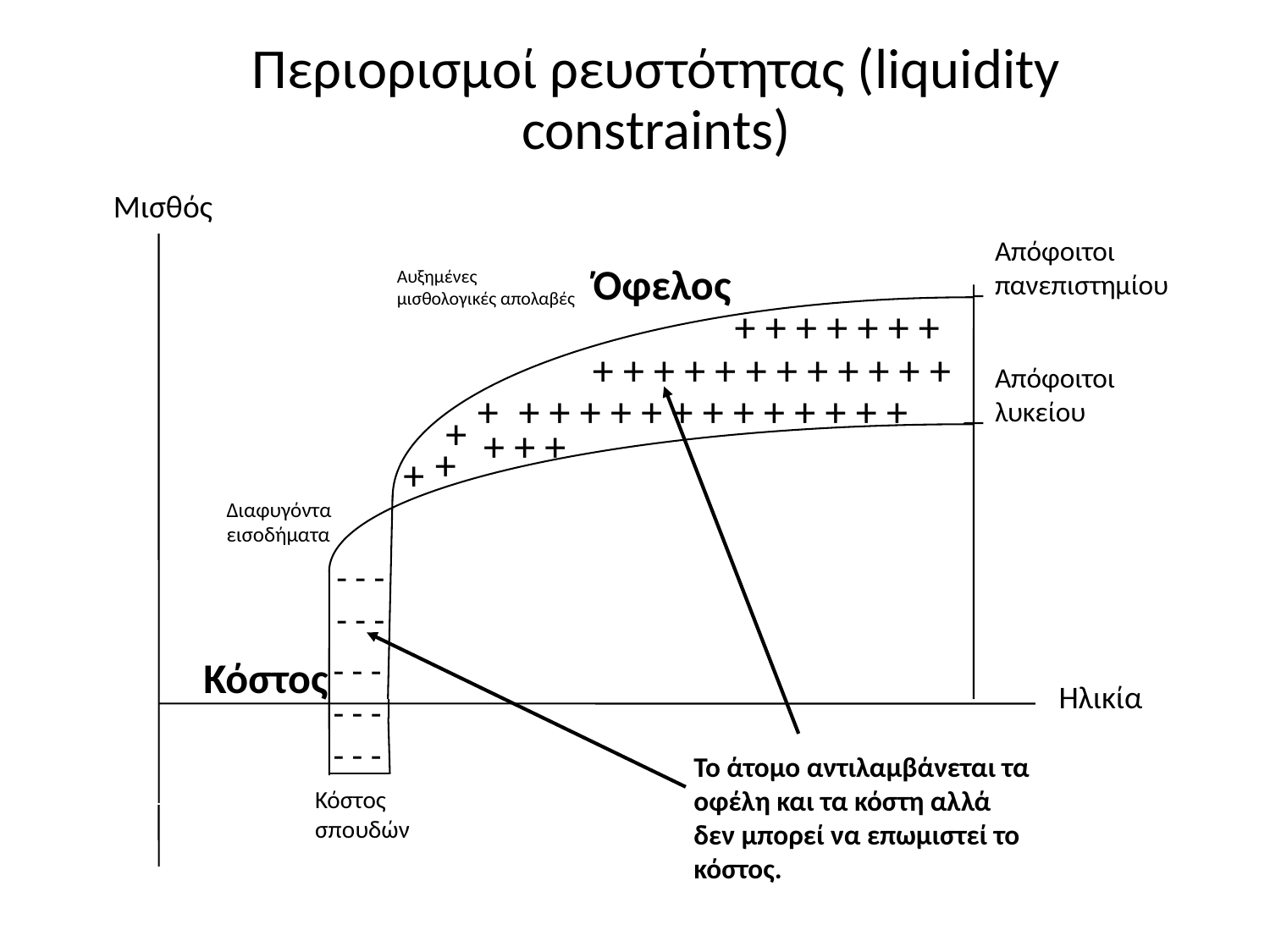

# Περιορισμοί ρευστότητας (liquidity constraints)
Μισθός
Απόφοιτοι πανεπιστημίου

Όφελος
Αυξημένες μισθολογικές απολαβές

+ + + + + + +

 + + + + + + + + + + + +
Απόφοιτοι λυκείου

+
+ + + + + + + + + + + + +

+

+ + +

+
+
Διαφυγόντα εισοδήματα

- - -
- - -

- - -
- - -
- - -
Κόστος
Ηλικία

Το άτομο αντιλαμβάνεται τα οφέλη και τα κόστη αλλά δεν μπορεί να επωμιστεί το κόστος.

Κόστος σπουδών